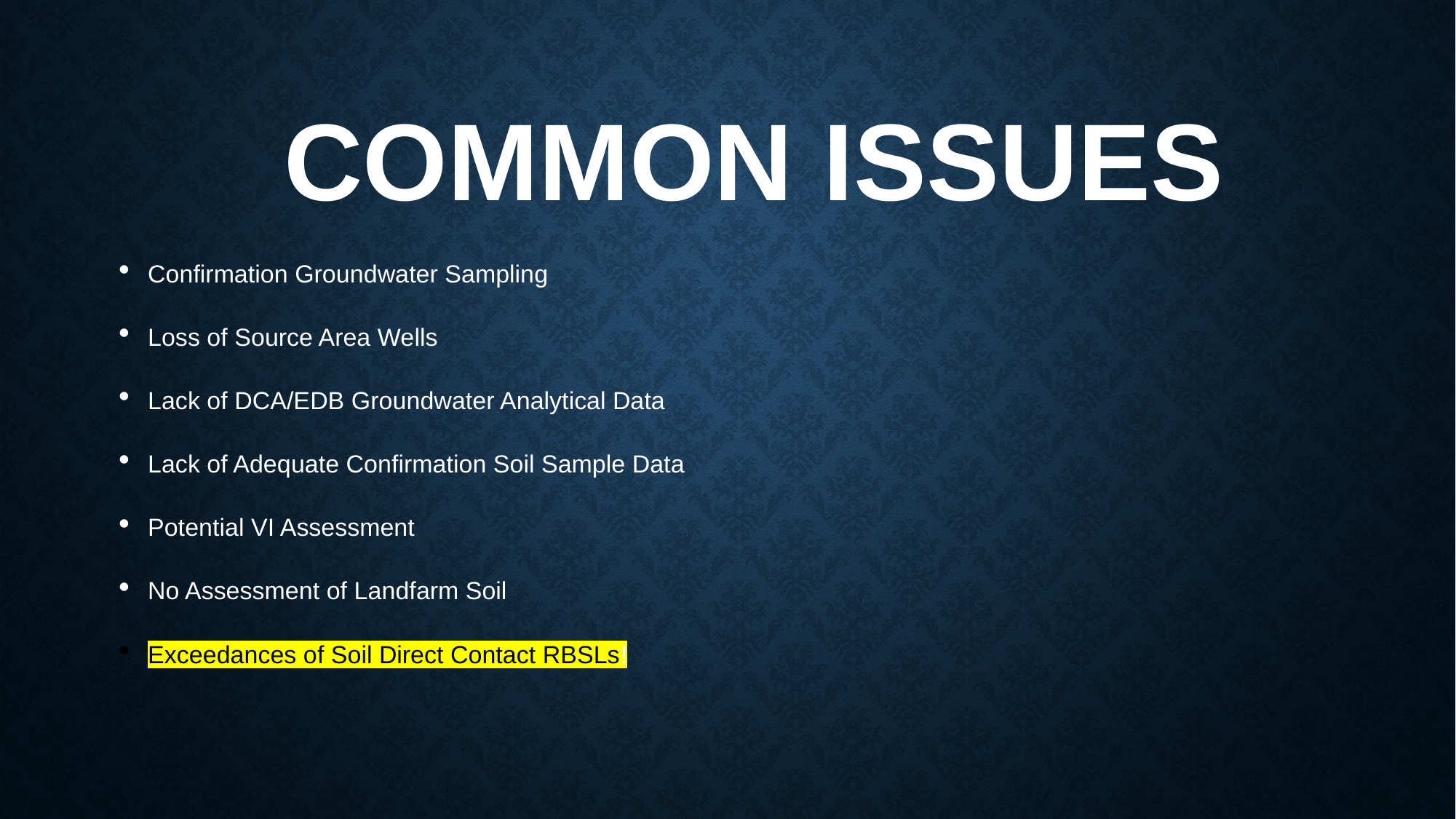

# Common Issues
Confirmation Groundwater Sampling

Loss of Source Area Wells

Lack of DCA/EDB Groundwater Analytical Data

Lack of Adequate Confirmation Soil Sample Data

Potential VI Assessment

No Assessment of Landfarm Soil

Exceedances of Soil Direct Contact RBSLs!